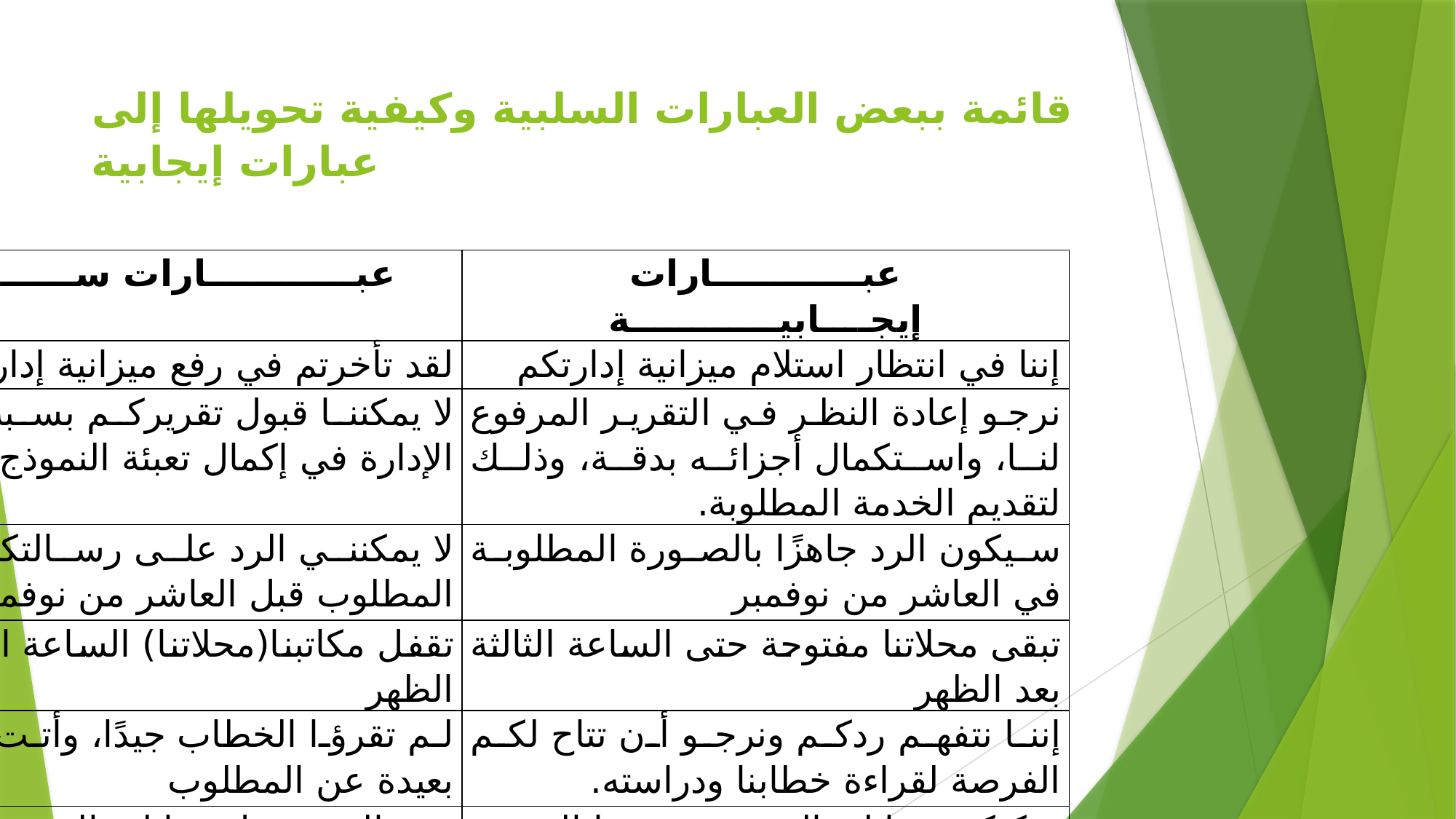

# قائمة ببعض العبارات السلبية وكيفية تحويلها إلى عبارات إيجابية
| عبــــــــــــارات ســــــلبيـة | عبــــــــــــارات إيجــــابيــــــــــــة |
| --- | --- |
| لقد تأخرتم في رفع ميزانية إدارتكم | إننا في انتظار استلام ميزانية إدارتكم |
| لا يمكننا قبول تقريركم بسبب فشل الإدارة في إكمال تعبئة النموذج | نرجو إعادة النظر في التقرير المرفوع لنا، واستكمال أجزائه بدقة، وذلك لتقديم الخدمة المطلوبة. |
| لا يمكنني الرد على رسالتكم وإرفاق المطلوب قبل العاشر من نوفمبر | سيكون الرد جاهزًا بالصورة المطلوبة في العاشر من نوفمبر |
| تقفل مكاتبنا(محلاتنا) الساعة الثالثة بعد الظهر | تبقى محلاتنا مفتوحة حتى الساعة الثالثة بعد الظهر |
| لم تقرؤا الخطاب جيدًا، وأتت ردودكم بعيدة عن المطلوب | إننا نتفهم ردكم ونرجو أن تتاح لكم الفرصة لقراءة خطابنا ودراسته. |
| من المستحيل مقابلة المدير في هذا الموعد لسفره | يمكنكم مقابلة المدير بعد هذا الموعد حال عودته من سفره |